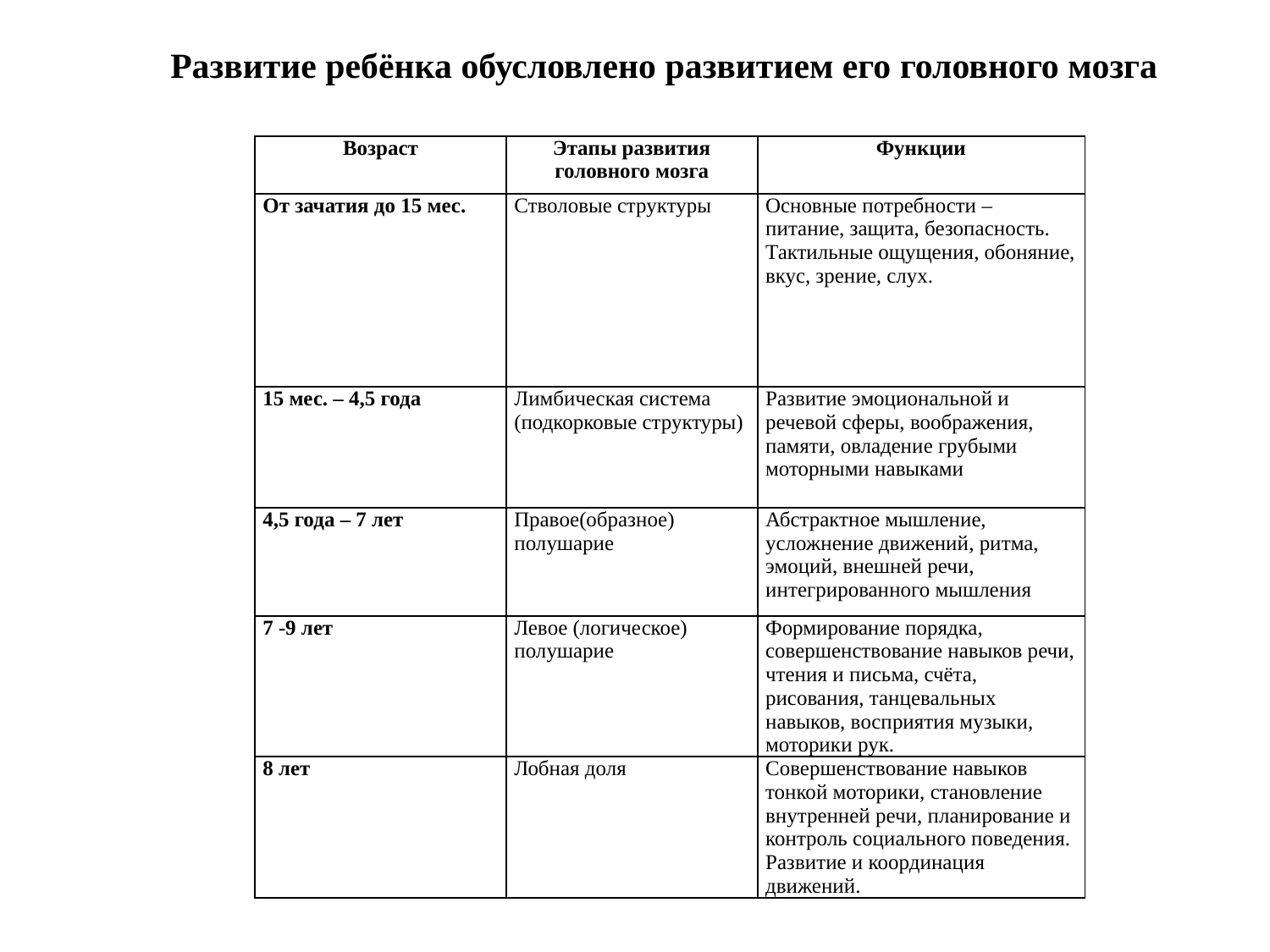

Развитие ребёнка обусловлено развитием его головного мозга

| Возраст | Этапы развития головного мозга | Функции |
| --- | --- | --- |
| От зачатия до 15 мес. | Стволовые структуры | Основные потребности – питание, защита, безопасность. Тактильные ощущения, обоняние, вкус, зрение, слух. |
| 15 мес. – 4,5 года | Лимбическая система (подкорковые структуры) | Развитие эмоциональной и речевой сферы, воображения, памяти, овладение грубыми моторными навыками |
| 4,5 года – 7 лет | Правое(образное) полушарие | Абстрактное мышление, усложнение движений, ритма, эмоций, внешней речи, интегрированного мышления |
| 7 -9 лет | Левое (логическое) полушарие | Формирование порядка, совершенствование навыков речи, чтения и письма, счёта, рисования, танцевальных навыков, восприятия музыки, моторики рук. |
| 8 лет | Лобная доля | Совершенствование навыков тонкой моторики, становление внутренней речи, планирование и контроль социального поведения. Развитие и координация движений. |